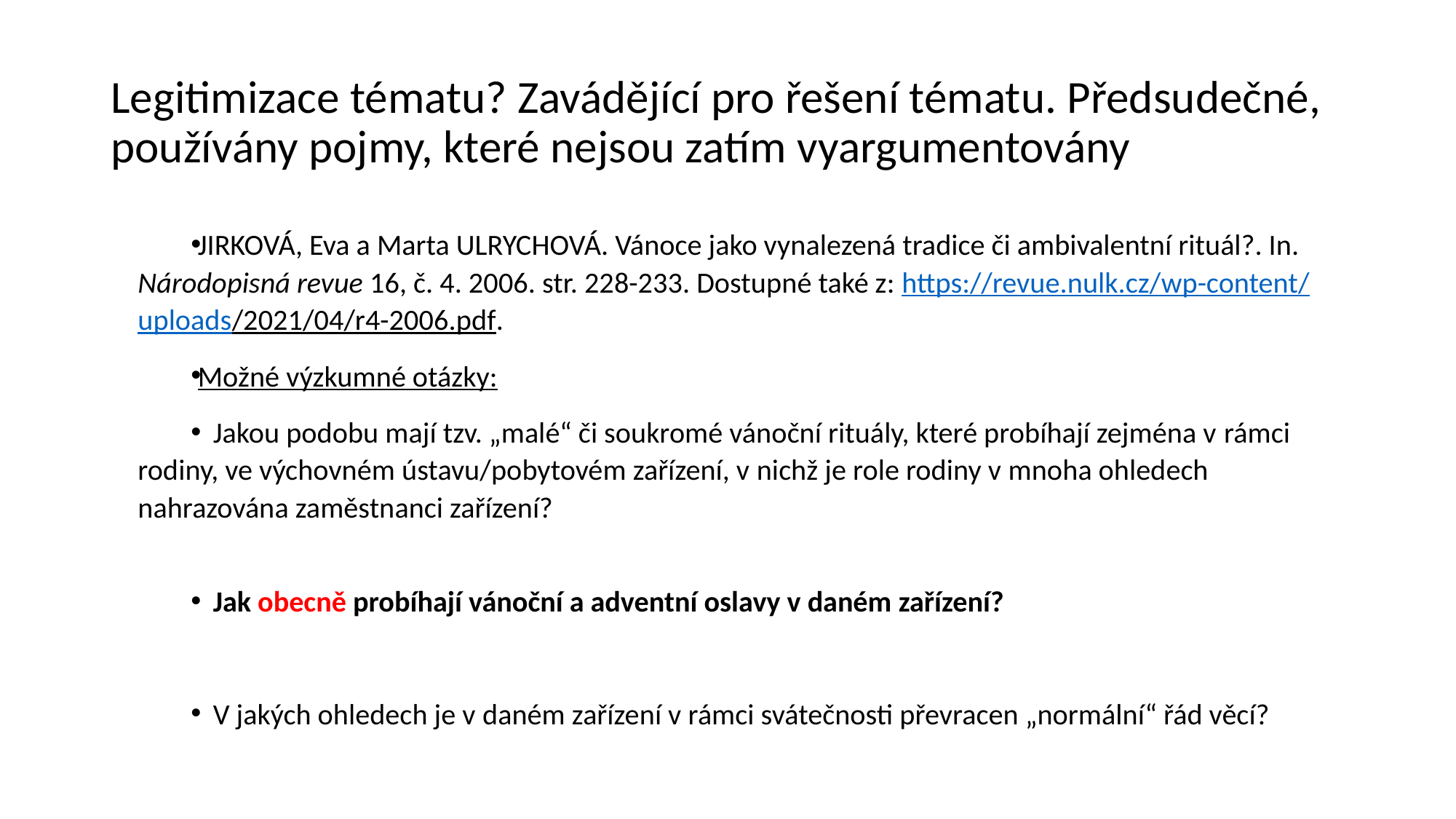

# Legitimizace tématu? Zavádějící pro řešení tématu. Předsudečné, používány pojmy, které nejsou zatím vyargumentovány
JIRKOVÁ, Eva a Marta ULRYCHOVÁ. Vánoce jako vynalezená tradice či ambivalentní rituál?. In. Národopisná revue 16, č. 4. 2006. str. 228-233. Dostupné také z: https://revue.nulk.cz/wp-content/uploads/2021/04/r4-2006.pdf.
Možné výzkumné otázky:
	Jakou podobu mají tzv. „malé“ či soukromé vánoční rituály, které probíhají zejména v rámci rodiny, ve výchovném ústavu/pobytovém zařízení, v nichž je role rodiny v mnoha ohledech nahrazována zaměstnanci zařízení?
	Jak obecně probíhají vánoční a adventní oslavy v daném zařízení?

	V jakých ohledech je v daném zařízení v rámci svátečnosti převracen „normální“ řád věcí?